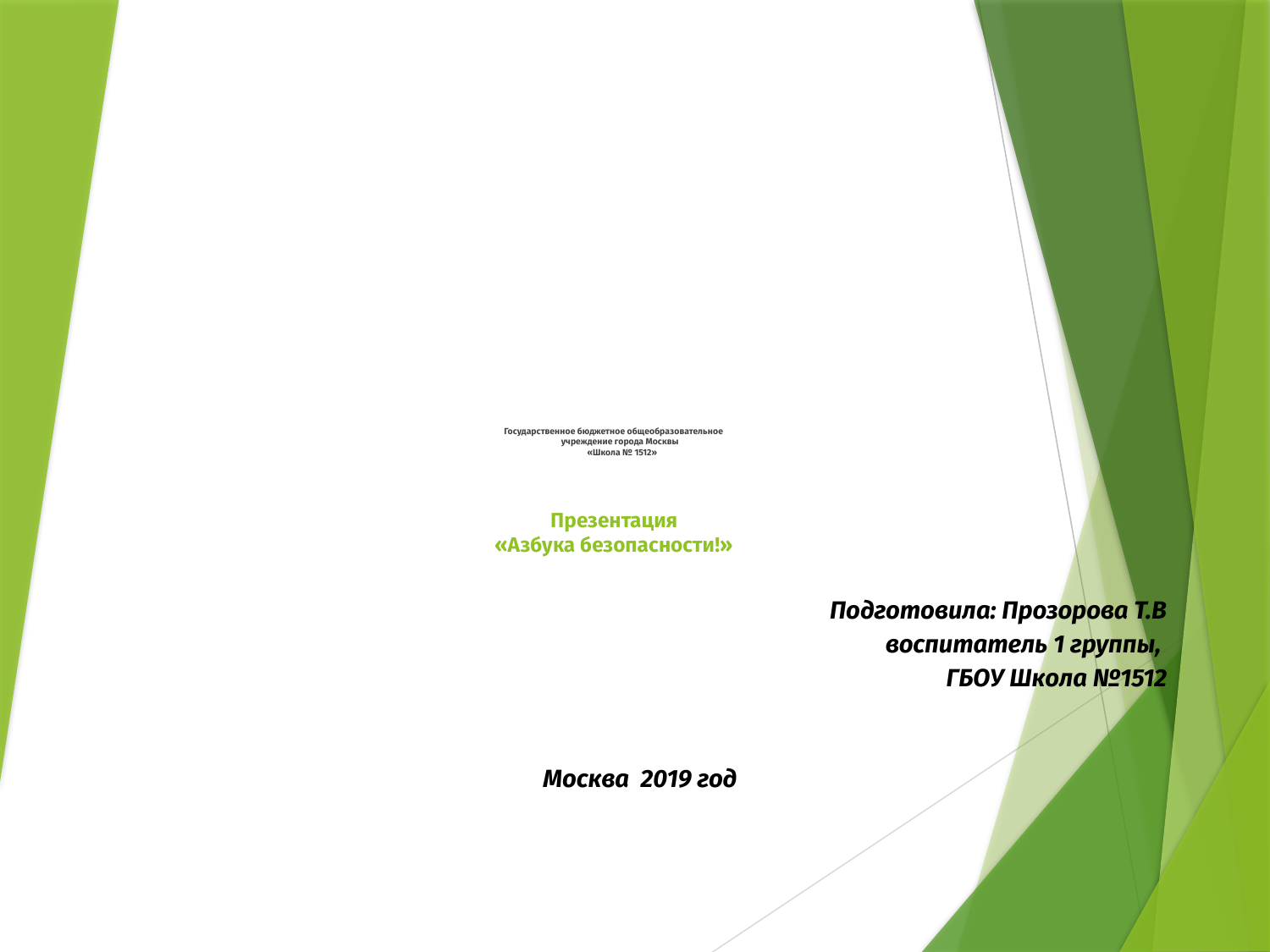

# Государственное бюджетное общеобразовательное учреждение города Москвы «Школа № 1512» Презентация «Азбука безопасности!»

Подготовила: Прозорова Т.В
 воспитатель 1 группы,
ГБОУ Школа №1512

Москва  2019 год